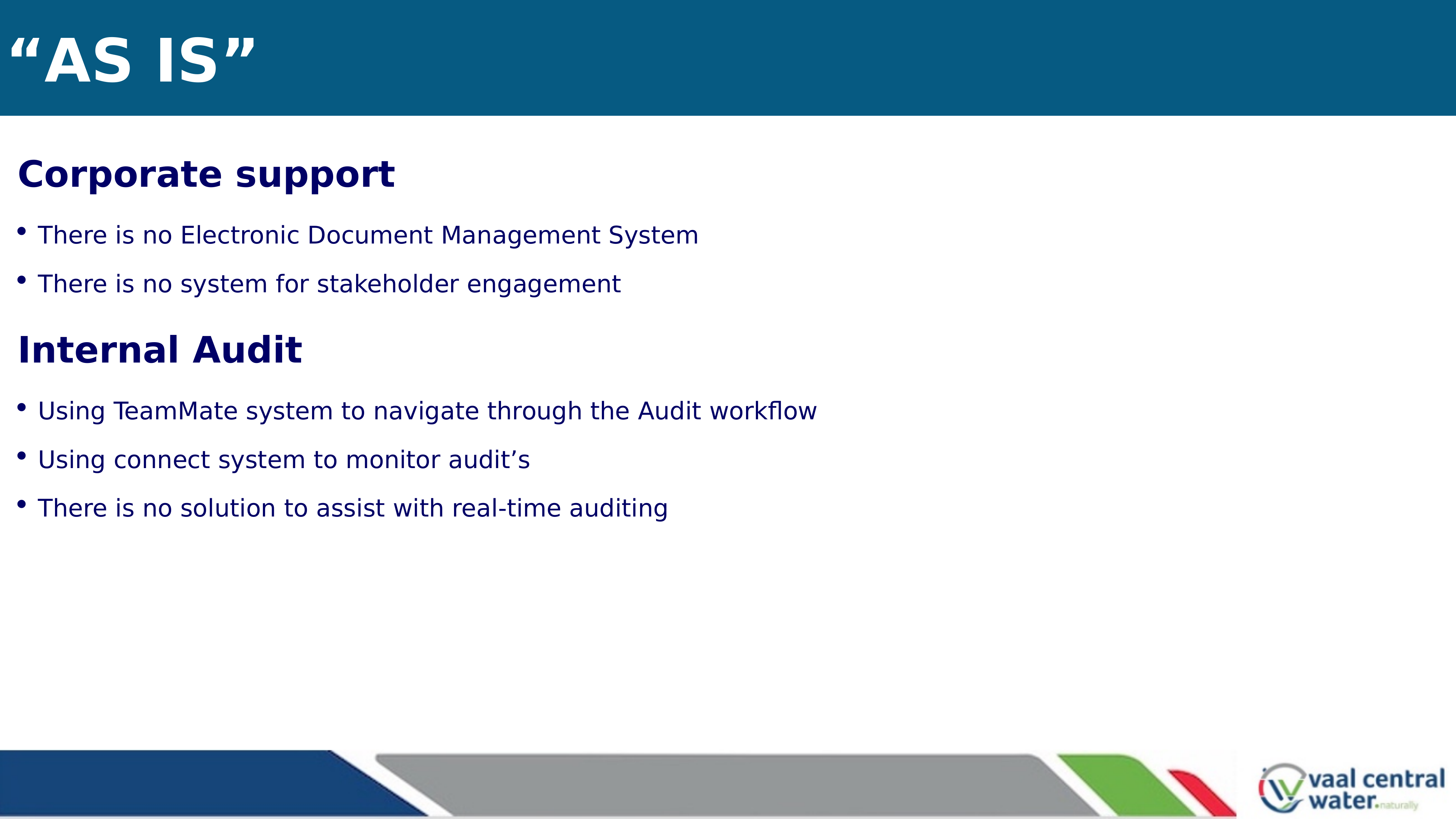

# “AS IS”
Corporate support
There is no Electronic Document Management System
There is no system for stakeholder engagement
Internal Audit
Using TeamMate system to navigate through the Audit workflow
Using connect system to monitor audit’s
There is no solution to assist with real-time auditing